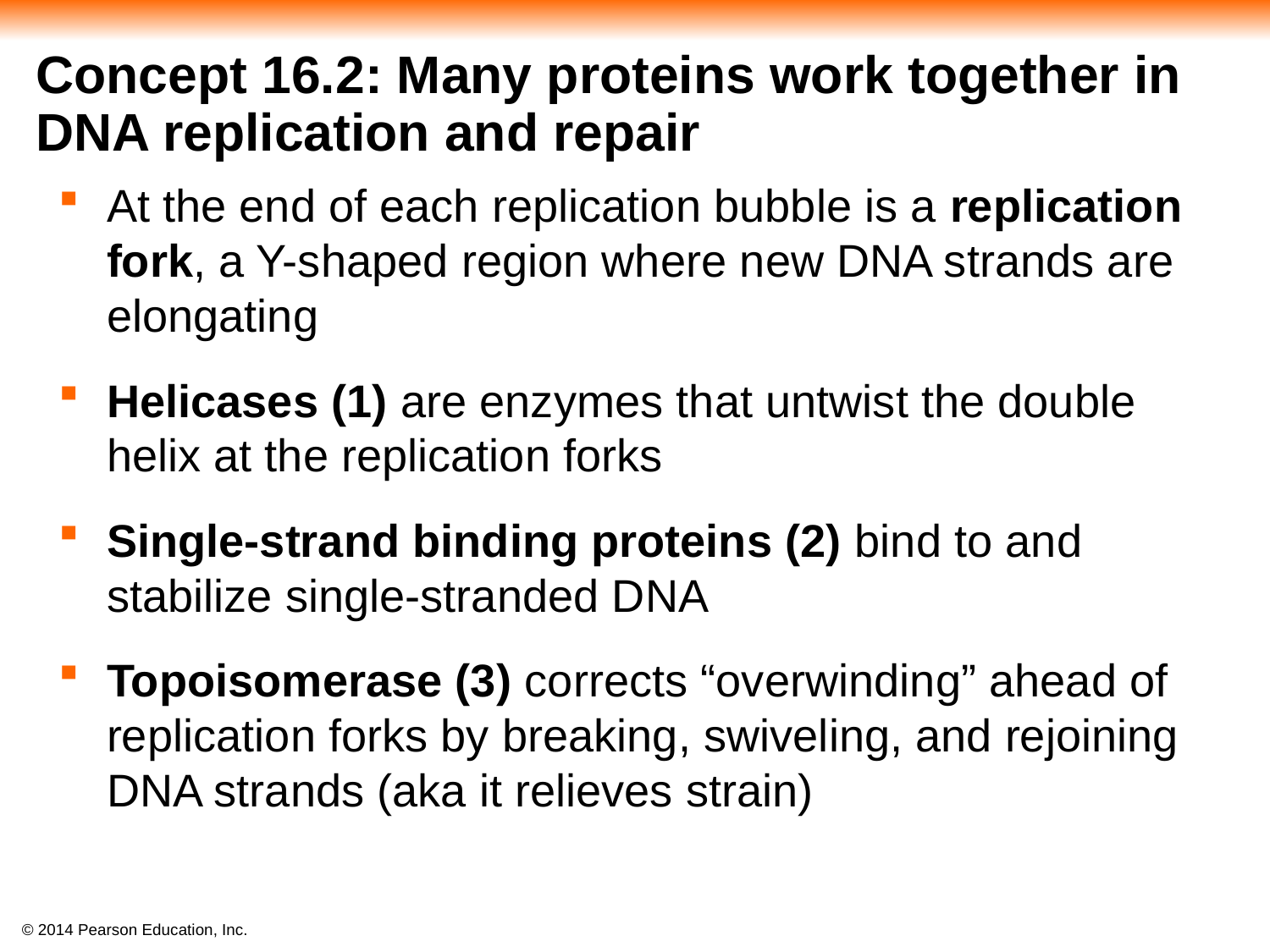

#
Concept 16.2: Many proteins work together in DNA replication and repair
At the end of each replication bubble is a replication fork, a Y-shaped region where new DNA strands are elongating
Helicases (1) are enzymes that untwist the double helix at the replication forks
Single-strand binding proteins (2) bind to and stabilize single-stranded DNA
Topoisomerase (3) corrects “overwinding” ahead of replication forks by breaking, swiveling, and rejoining DNA strands (aka it relieves strain)